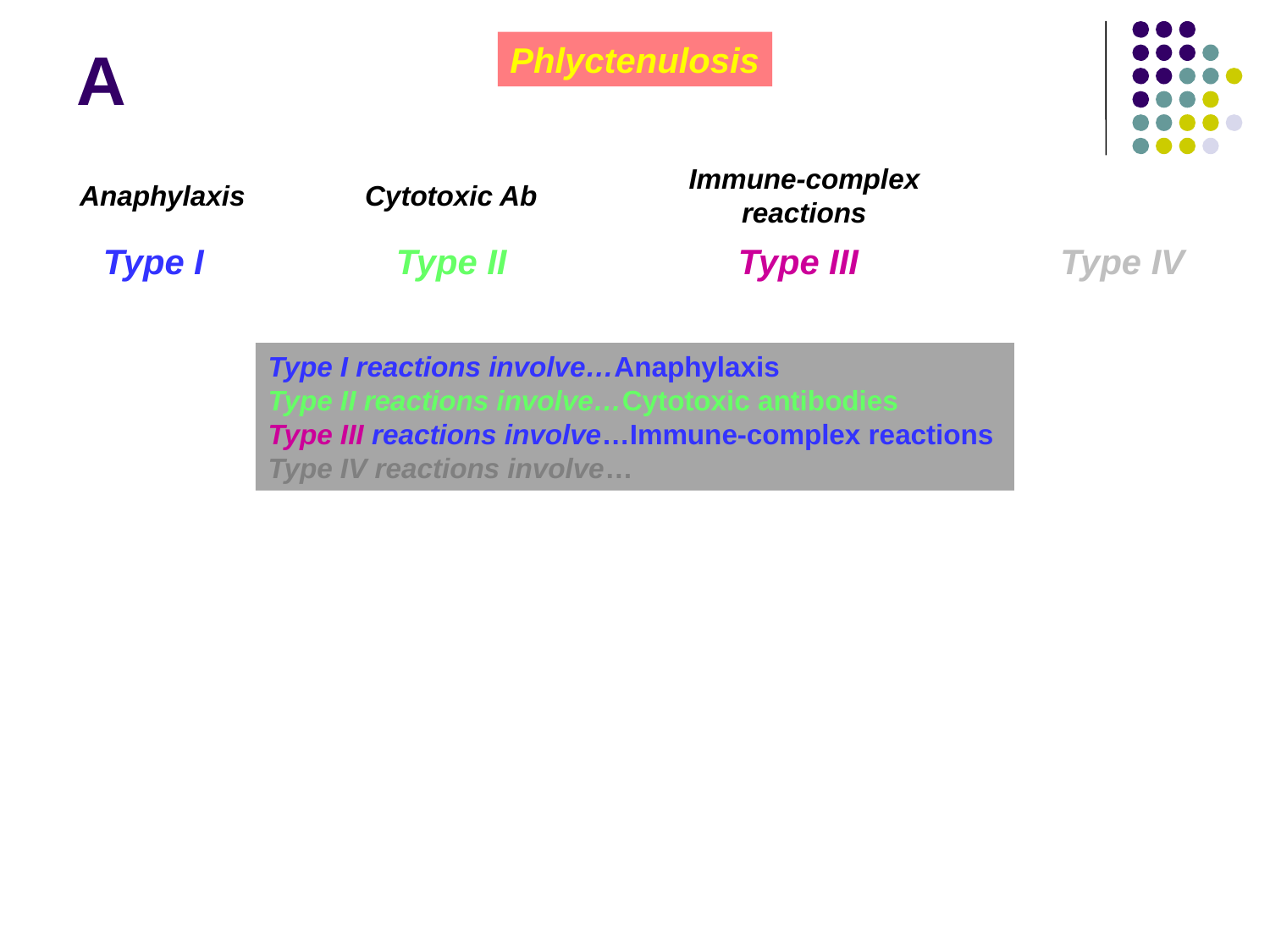

# A
Phlyctenulosis
Immune-complex reactions
Immune-complex reactions
Immune-complex reactions
Cell-mediated reactions
Anaphylaxis
Cytotoxic Ab
 Type I 		     Type II		 Type III            	        Type IV
Type I reactions involve…Anaphylaxis
Type II reactions involve…Cytotoxic antibodies
Type III reactions involve…Immune-complex reactions
Type IV reactions involve…